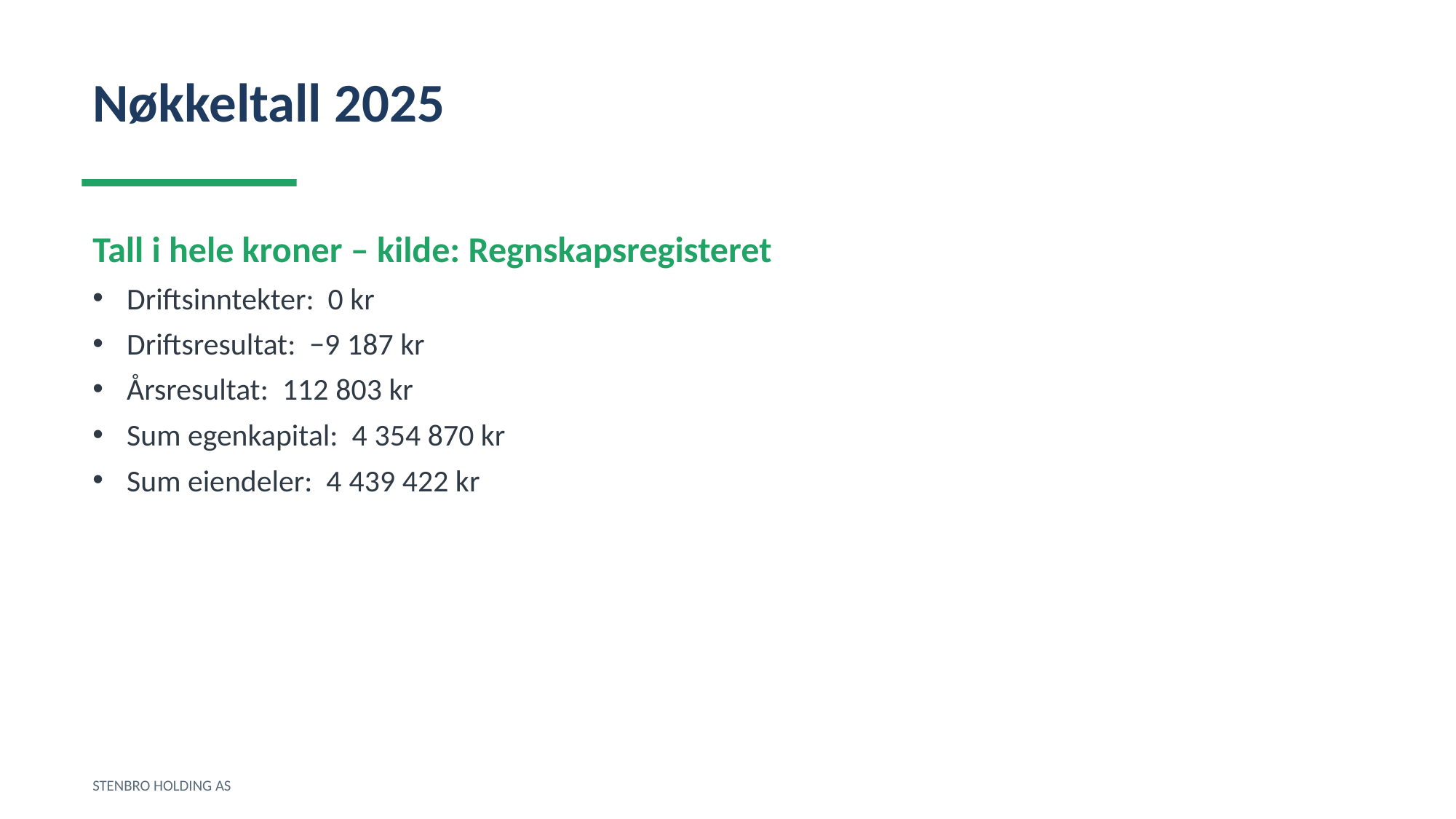

Nøkkeltall 2025

Tall i hele kroner – kilde: Regnskapsregisteret
Driftsinntekter:  0 kr
Driftsresultat:  −9 187 kr
Årsresultat:  112 803 kr
Sum egenkapital:  4 354 870 kr
Sum eiendeler:  4 439 422 kr
STENBRO HOLDING AS